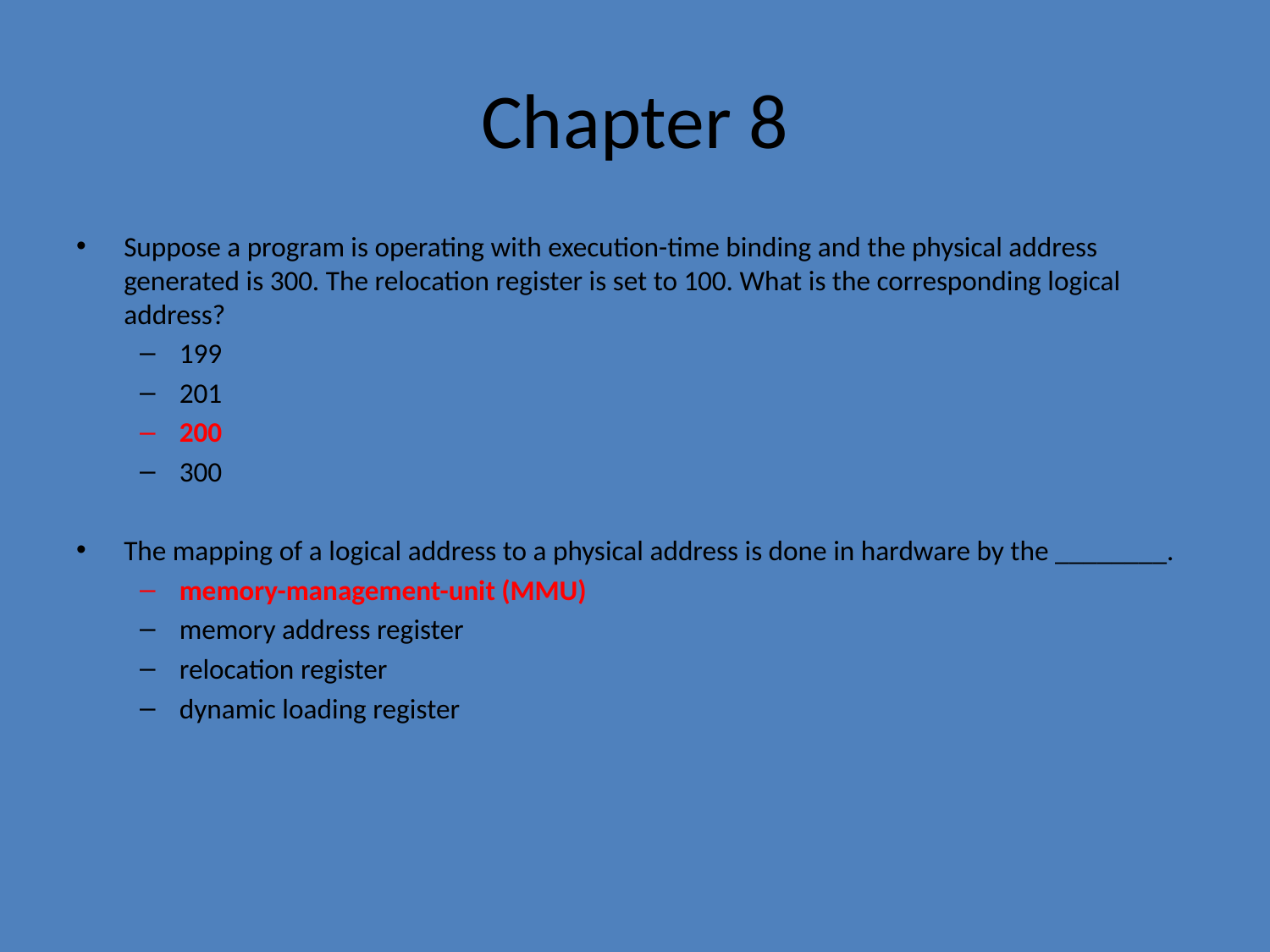

# Chapter 8
Suppose a program is operating with execution-time binding and the physical address generated is 300. The relocation register is set to 100. What is the corresponding logical address?
199
201
200
300

The mapping of a logical address to a physical address is done in hardware by the ________.
memory-management-unit (MMU)
memory address register
relocation register
dynamic loading register